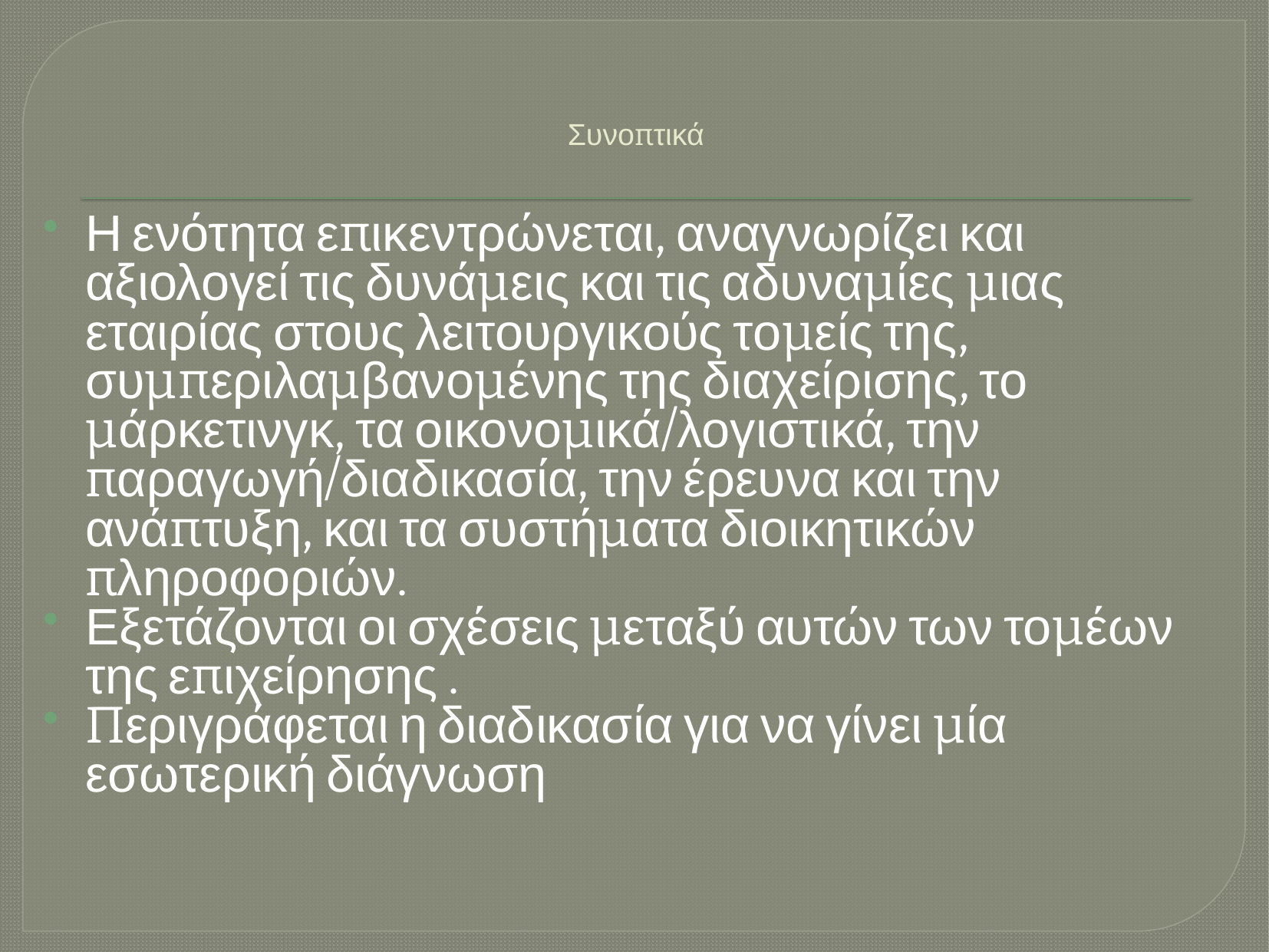

# Συνοπτικά
Η ενότητα επικεντρώνεται, αναγνωρίζει και  αξιολογεί τις δυνάμεις και τις αδυναμίες μιας εταιρίας στους λειτουργικούς τομείς της, συμπεριλαμβανομένης της διαχείρισης, το μάρκετινγκ, τα οικονομικά/λογιστικά, την παραγωγή/διαδικασία, την έρευνα και την ανάπτυξη, και τα συστήματα διοικητικών πληροφοριών.
Εξετάζονται οι σχέσεις μεταξύ αυτών των τομέων της επιχείρησης .
Περιγράφεται η διαδικασία για να γίνει μία εσωτερική διάγνωση